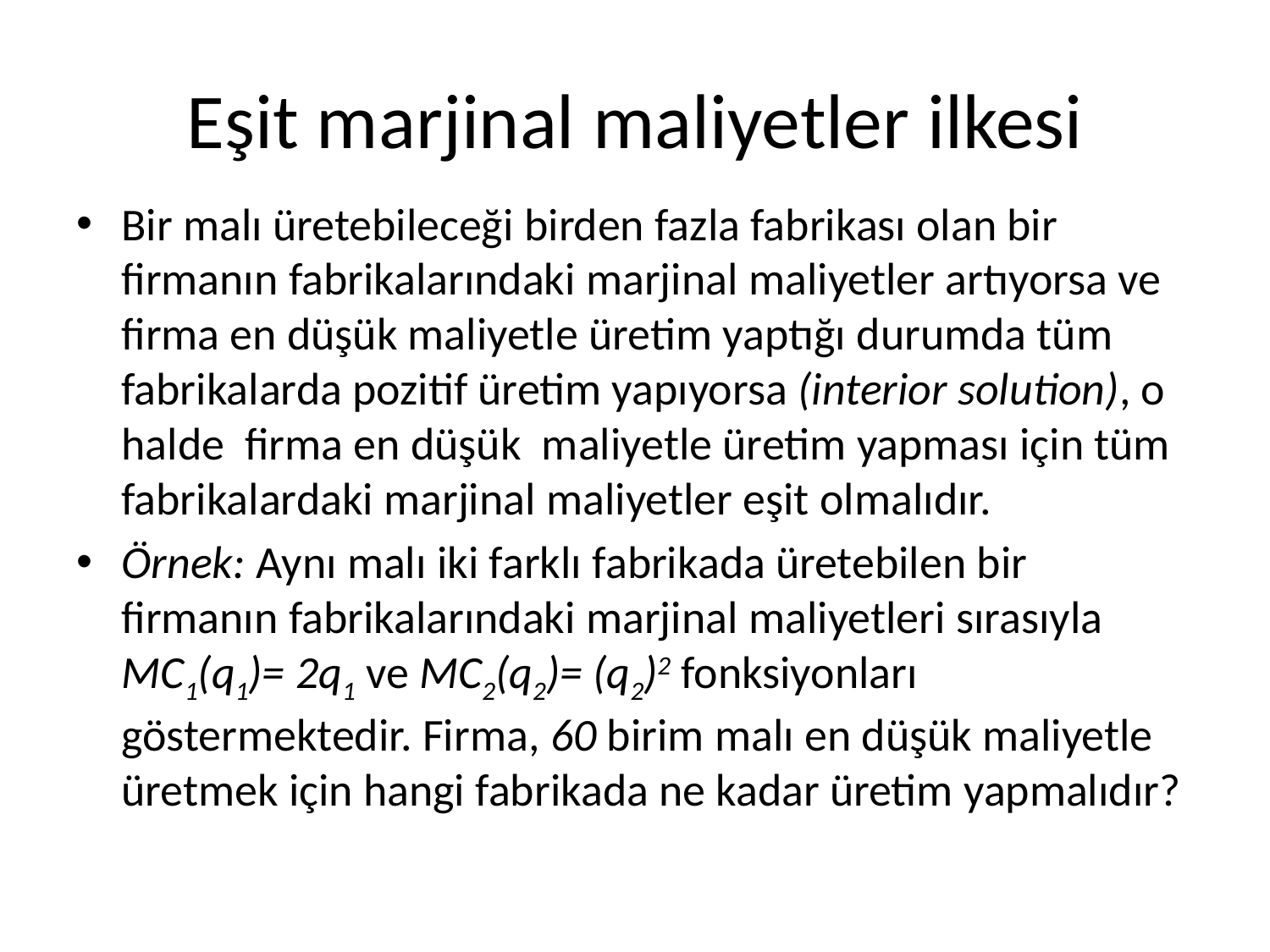

# Eşit marjinal maliyetler ilkesi
Bir malı üretebileceği birden fazla fabrikası olan bir firmanın fabrikalarındaki marjinal maliyetler artıyorsa ve firma en düşük maliyetle üretim yaptığı durumda tüm fabrikalarda pozitif üretim yapıyorsa (interior solution), o halde  firma en düşük  maliyetle üretim yapması için tüm fabrikalardaki marjinal maliyetler eşit olmalıdır.
Örnek: Aynı malı iki farklı fabrikada üretebilen bir firmanın fabrikalarındaki marjinal maliyetleri sırasıyla MC1(q1)= 2q1 ve MC2(q2)= (q2)2 fonksiyonları göstermektedir. Firma, 60 birim malı en düşük maliyetle üretmek için hangi fabrikada ne kadar üretim yapmalıdır?